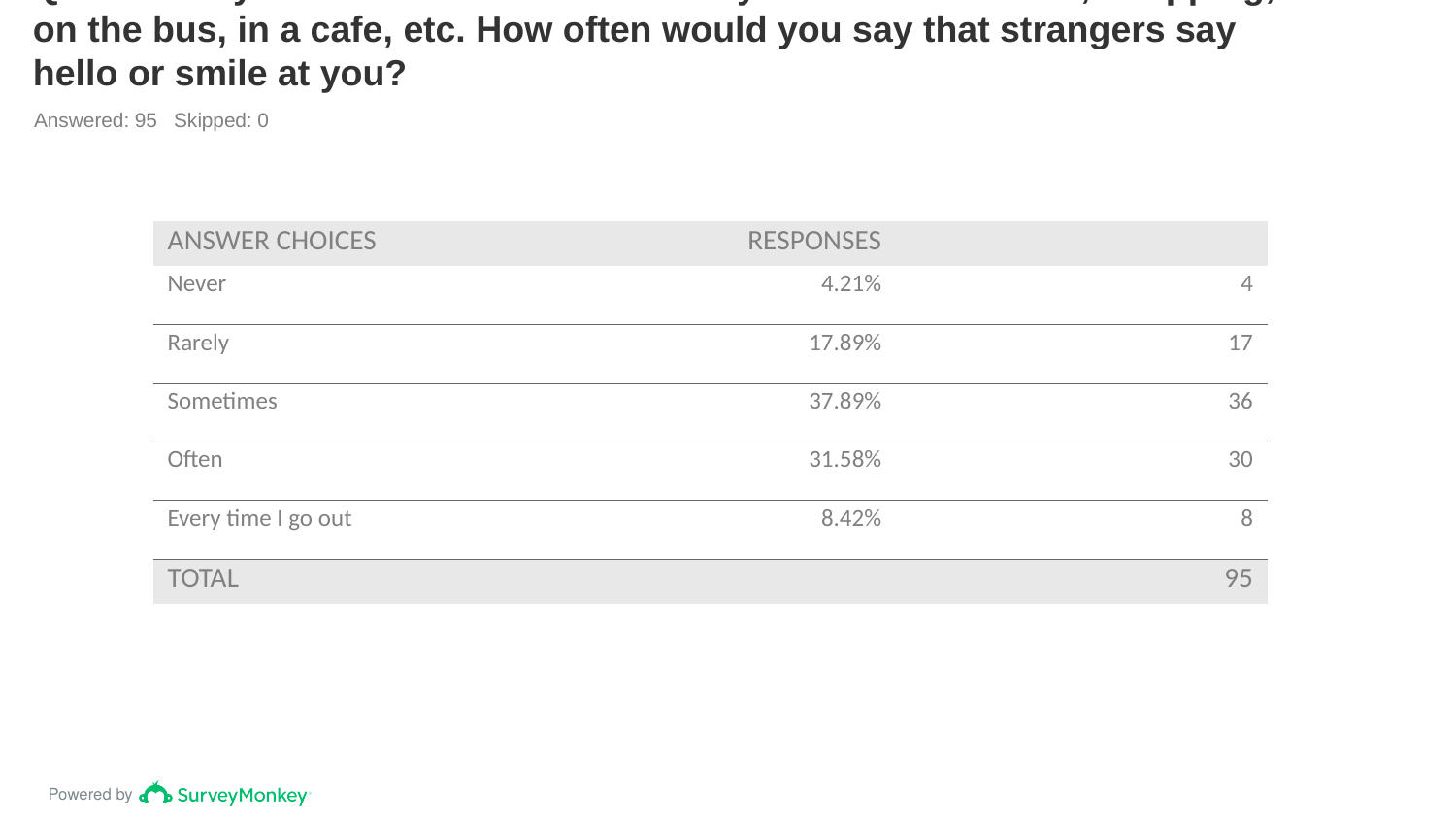

# Q15: When you are out and about in Ferryhill - on the streets, shopping, on the bus, in a cafe, etc. How often would you say that strangers say hello or smile at you?
Answered: 95   Skipped: 0
| ANSWER CHOICES | RESPONSES |  |
| --- | --- | --- |
| Never | 4.21% | 4 |
| Rarely | 17.89% | 17 |
| Sometimes | 37.89% | 36 |
| Often | 31.58% | 30 |
| Every time I go out | 8.42% | 8 |
| TOTAL |  | 95 |